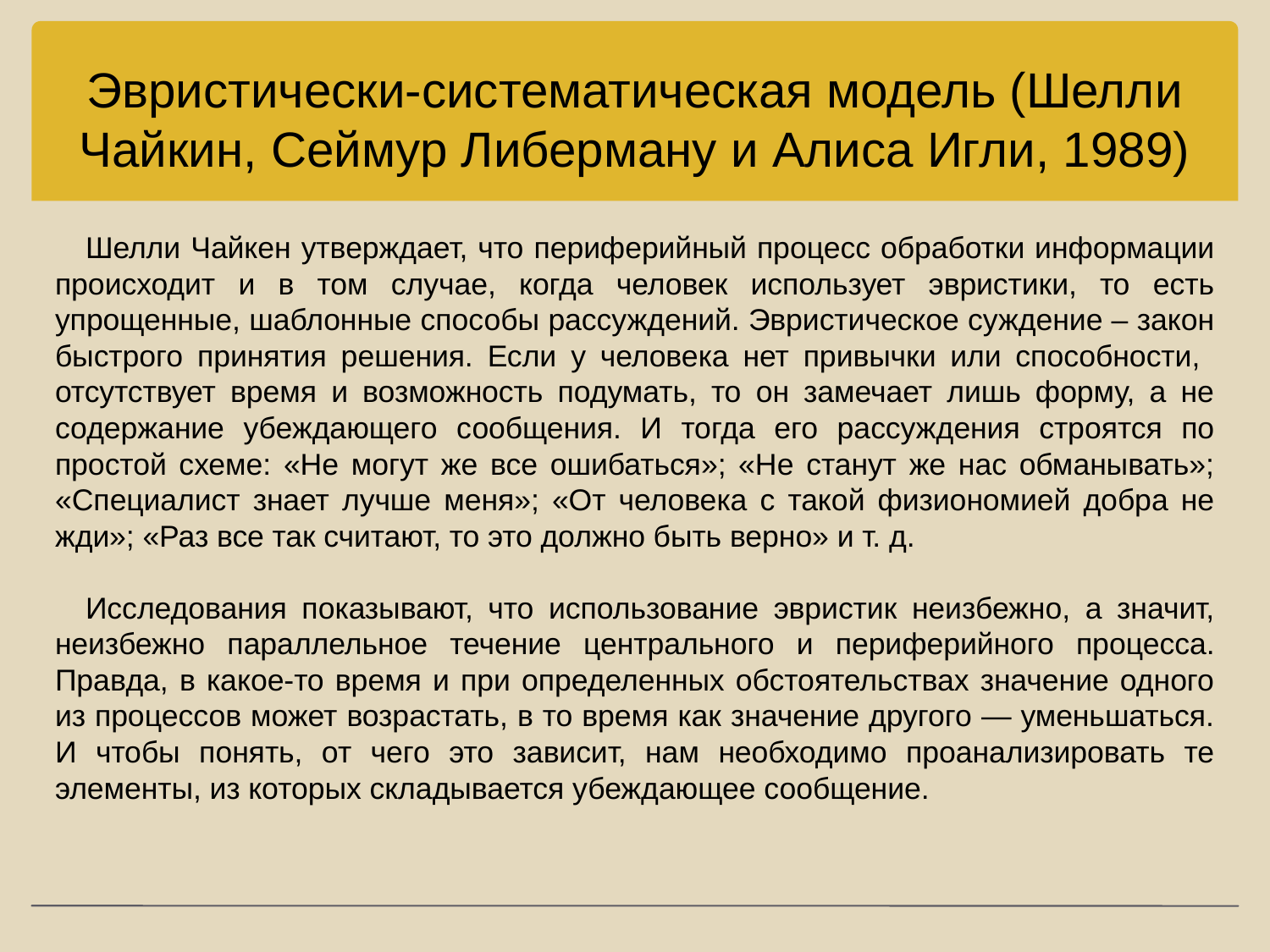

# Эвристически-систематическая модель (Шелли Чайкин, Сеймур Либерману и Алиса Игли, 1989)
Шелли Чайкен утверждает, что периферийный процесс обработки информации происходит и в том случае, когда человек использует эвристики, то есть упрощенные, шаблонные способы рассуждений. Эвристическое суждение – закон быстрого принятия решения. Если у человека нет привычки или способности,  отсутствует время и возможность подумать, то он замечает лишь форму, а не содержание убеждающего сообщения. И тогда его рассуждения строятся по простой схеме: «Не могут же все ошибаться»; «Не станут же нас обманывать»; «Специалист знает лучше меня»; «От человека с такой физиономией добра не жди»; «Раз все так считают, то это должно быть верно» и т. д.

Исследования показывают, что использование эвристик неизбежно, а значит, неизбежно параллельное течение центрального и периферийного процесса. Правда, в какое-то время и при определенных обстоятельствах значение одного из процессов может возрастать, в то время как значение другого — уменьшаться. И чтобы понять, от чего это зависит, нам необходимо проанализировать те элементы, из которых складывается убеждающее сообщение.